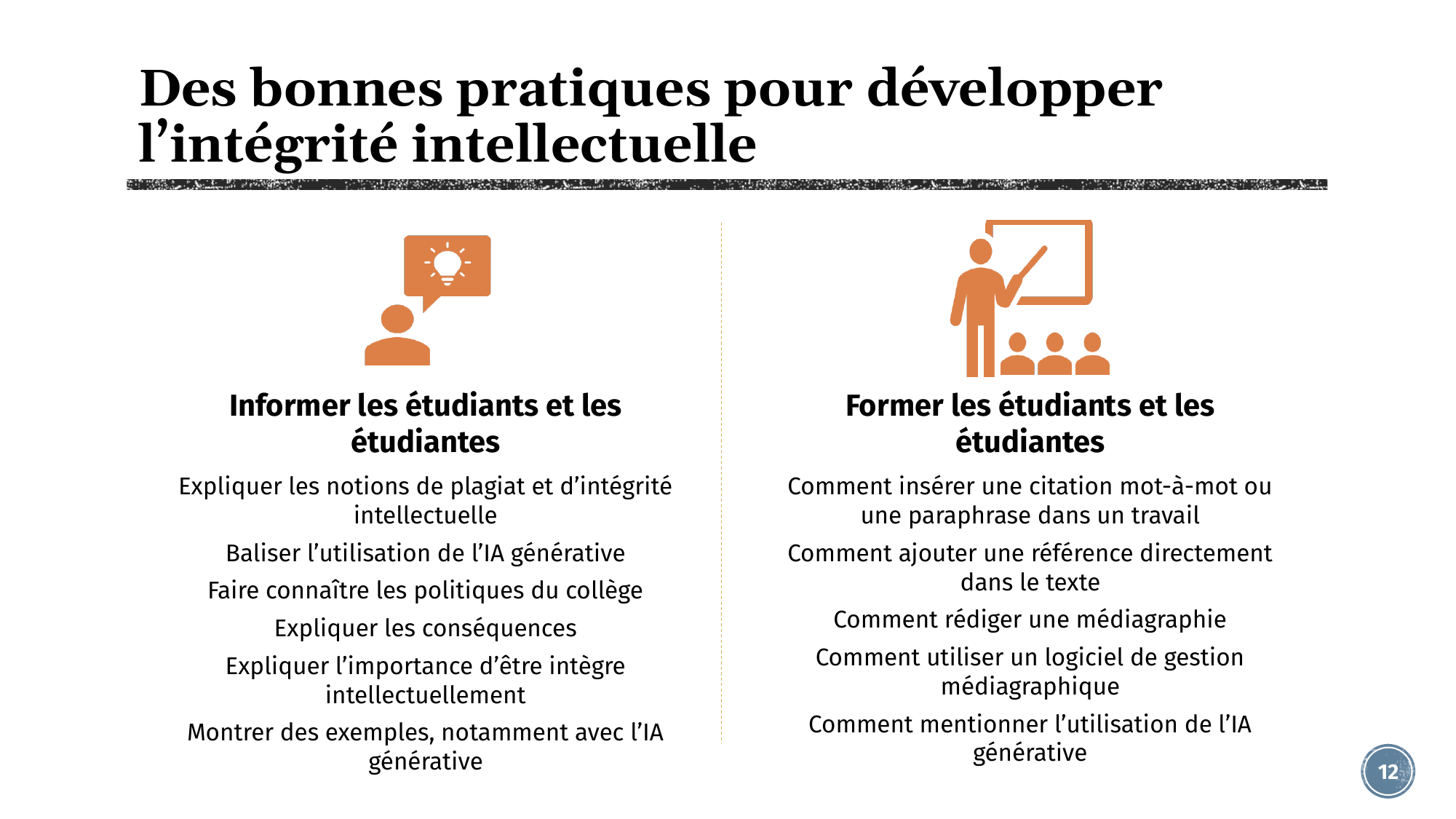

# Des bonnes pratiques pour développer l’intégrité intellectuelle
Informer les étudiants et les étudiantes
Expliquer les notions de plagiat et d’intégrité intellectuelle
Baliser l’utilisation de l’IA générative
Faire connaître les politiques du collège
Expliquer les conséquences
Expliquer l’importance d’être intègre intellectuellement
Montrer des exemples, notamment avec l’IA générative
Former les étudiants et les étudiantes
Comment insérer une citation mot-à-mot ou une paraphrase dans un travail
Comment ajouter une référence directement dans le texte
Comment rédiger une médiagraphie
Comment utiliser un logiciel de gestion médiagraphique
Comment mentionner l’utilisation de l’IA générative
12